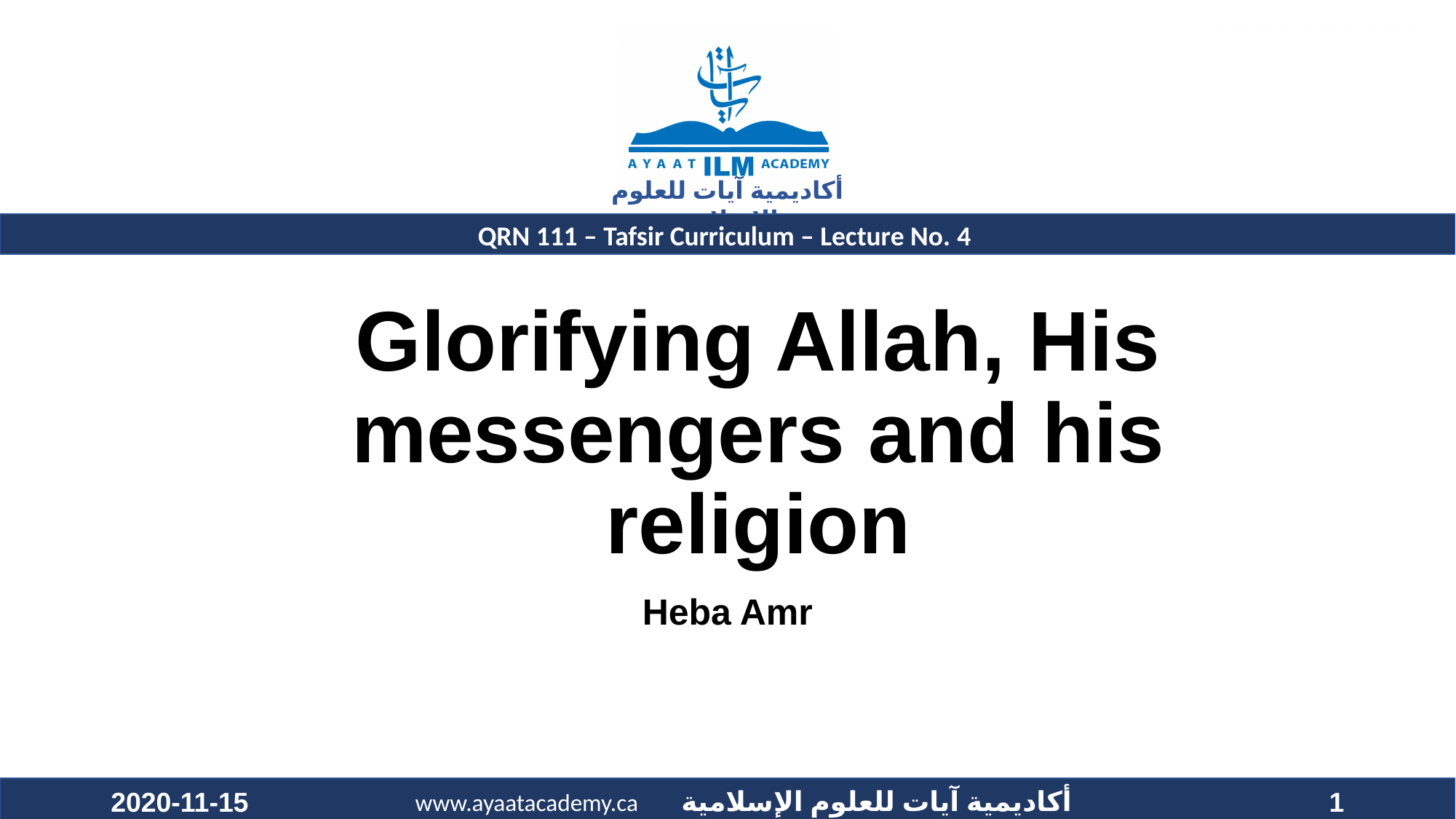

QRN 111 – Tafsir Curriculum – Lecture No. 4
# Glorifying Allah, His messengers and his religion
Heba Amr
2020-11-15
1